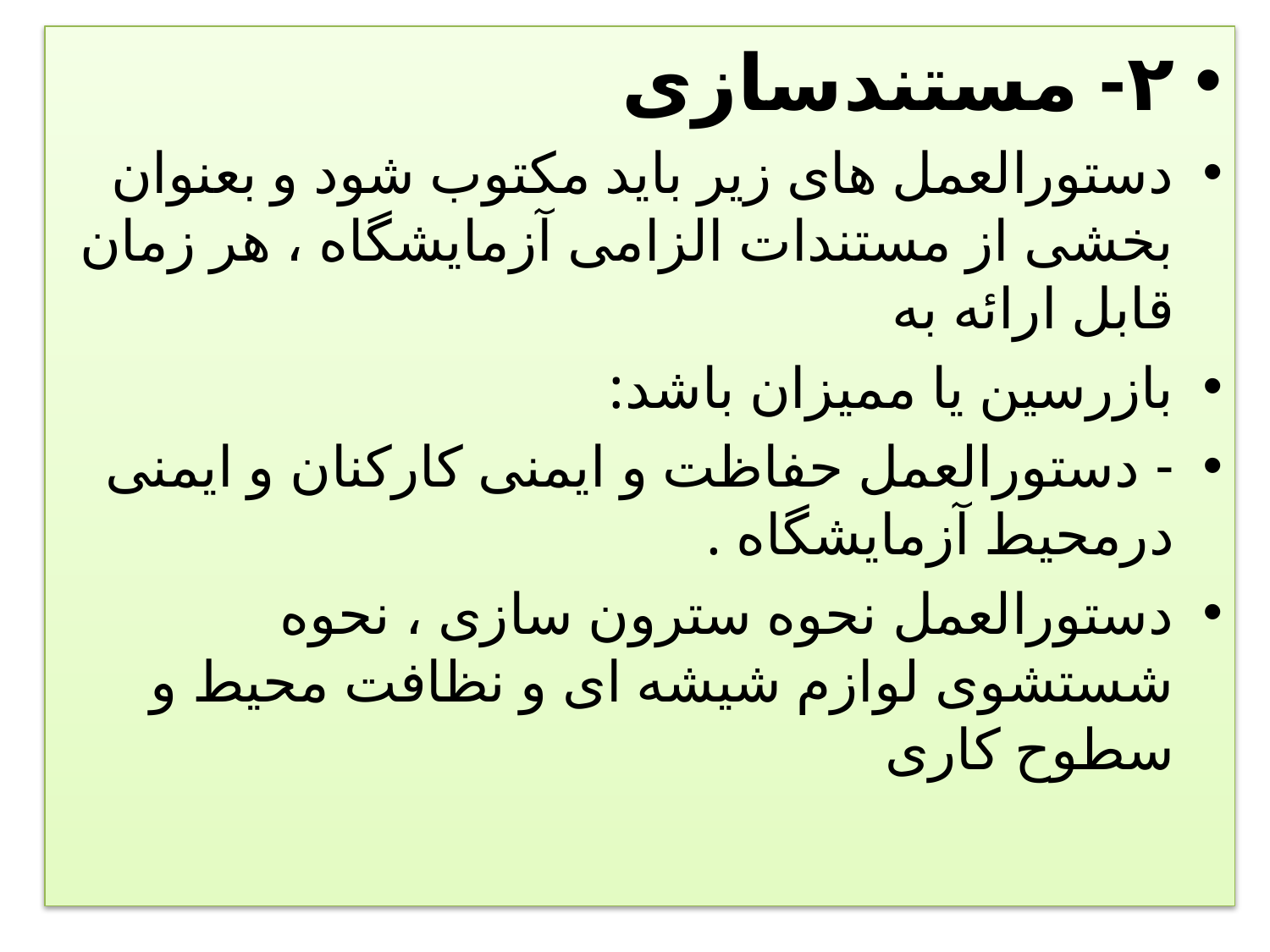

٢- مستندسازی
دستورالعمل ھای زير بايد مکتوب شود و بعنوان بخشی از مستندات الزامی آزمايشگاه ، ھر زمان قابل ارائه به
بازرسين يا مميزان باشد:
- دستورالعمل حفاظت و ايمنی کارکنان و ايمنی درمحيط آزمايشگاه .
دستورالعمل نحوه سترون سازی ، نحوه شستشوی لوازم شيشه ای و نظافت محيط و سطوح کاری